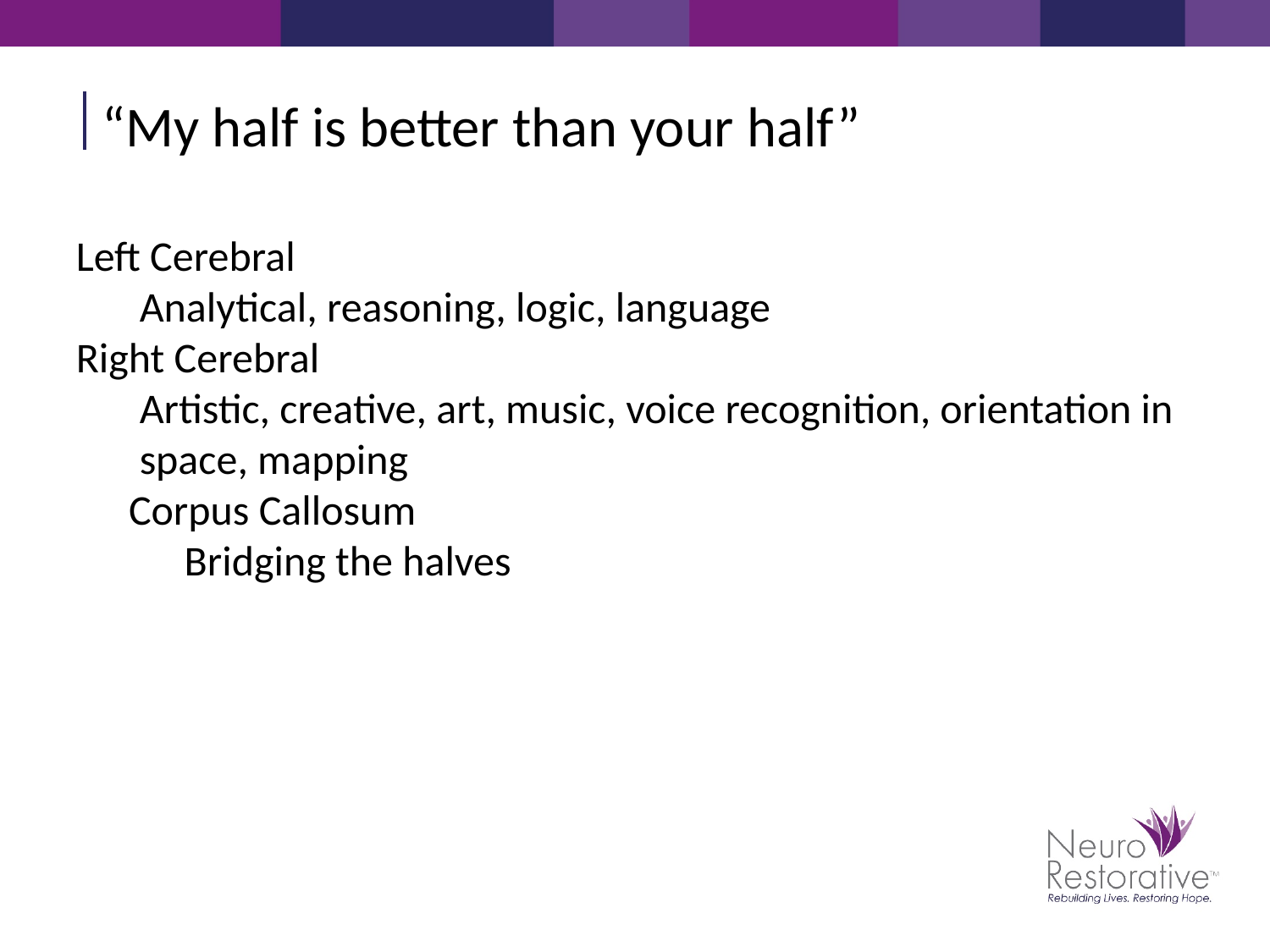

“My half is better than your half”
Left Cerebral
Analytical, reasoning, logic, language
Right Cerebral
Artistic, creative, art, music, voice recognition, orientation in space, mapping
Corpus Callosum
Bridging the halves